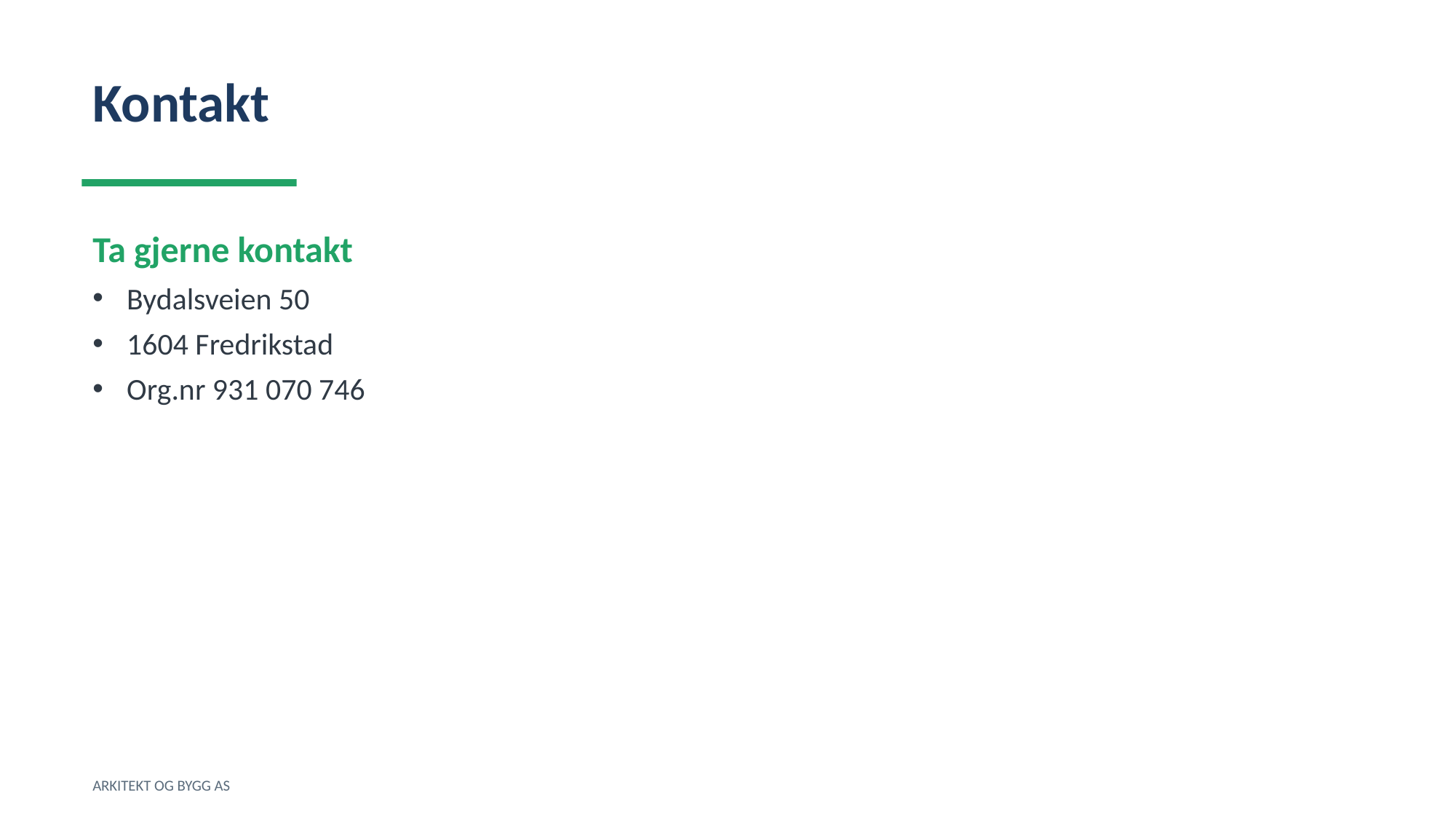

Kontakt

Ta gjerne kontakt
Bydalsveien 50
1604 Fredrikstad
Org.nr 931 070 746
ARKITEKT OG BYGG AS